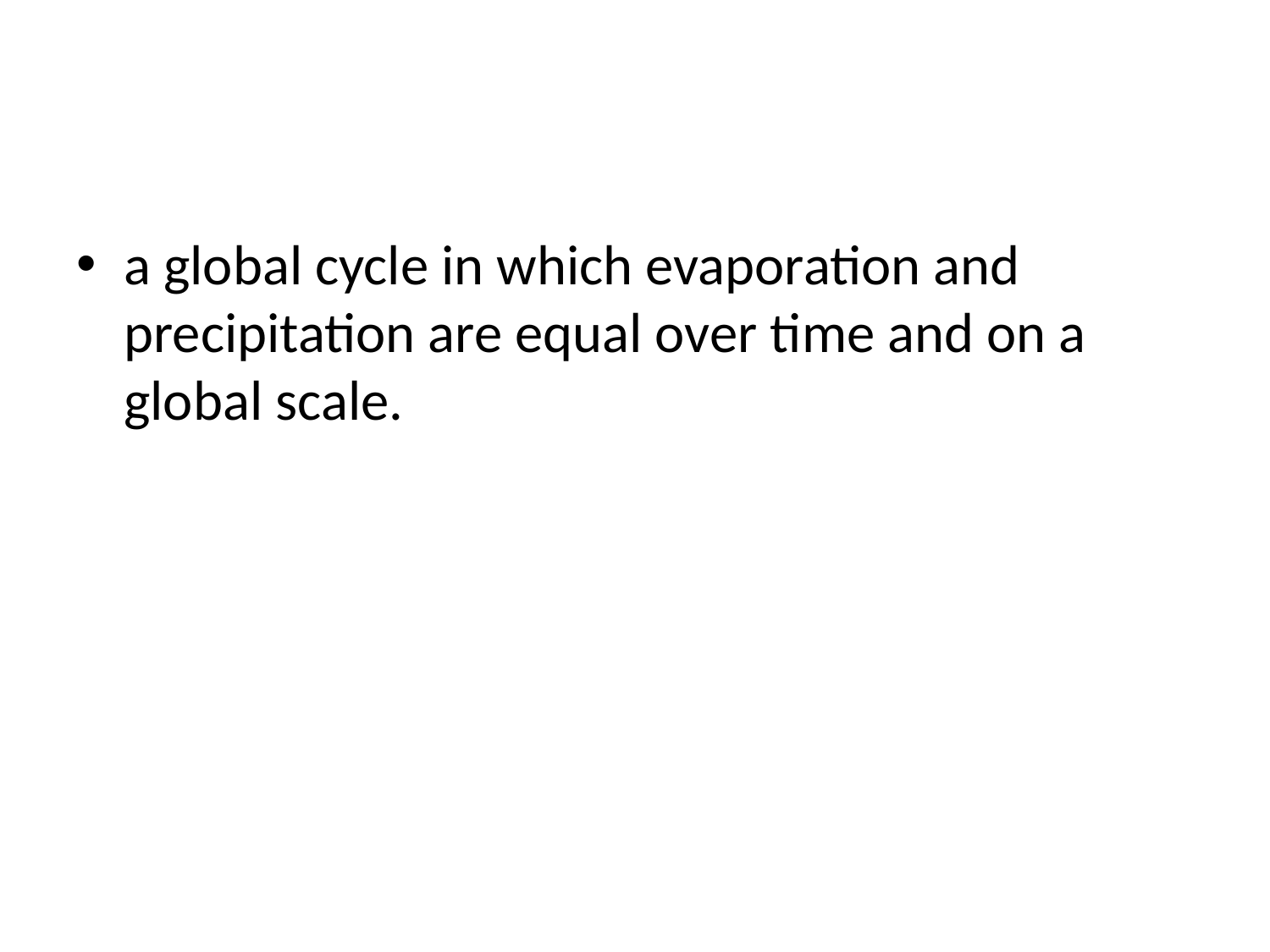

#
a global cycle in which evaporation and precipitation are equal over time and on a global scale.